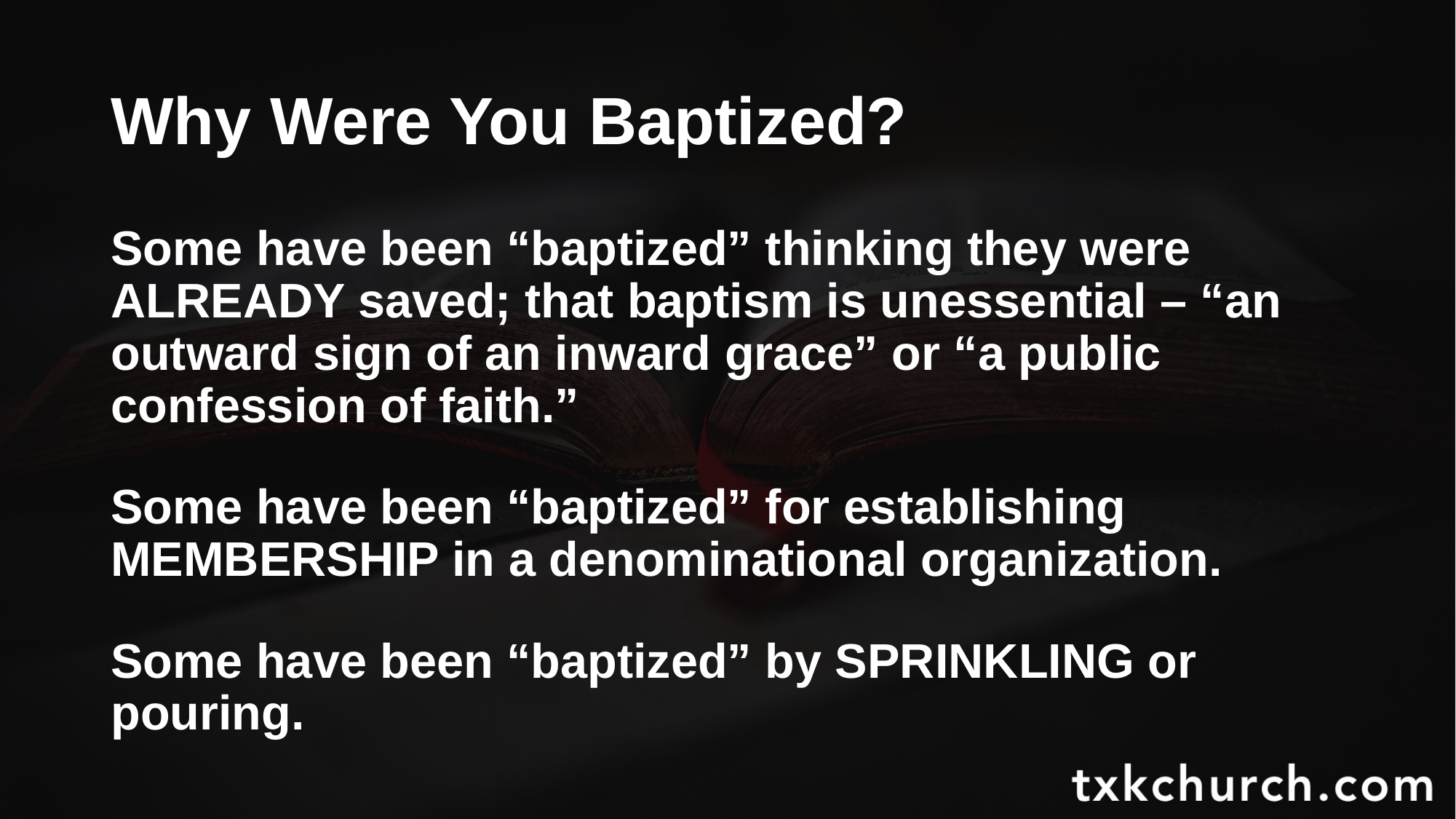

# Why Were You Baptized?
Some have been “baptized” thinking they were ALREADY saved; that baptism is unessential – “an outward sign of an inward grace” or “a public confession of faith.”

Some have been “baptized” for establishing MEMBERSHIP in a denominational organization.

Some have been “baptized” by SPRINKLING or pouring.